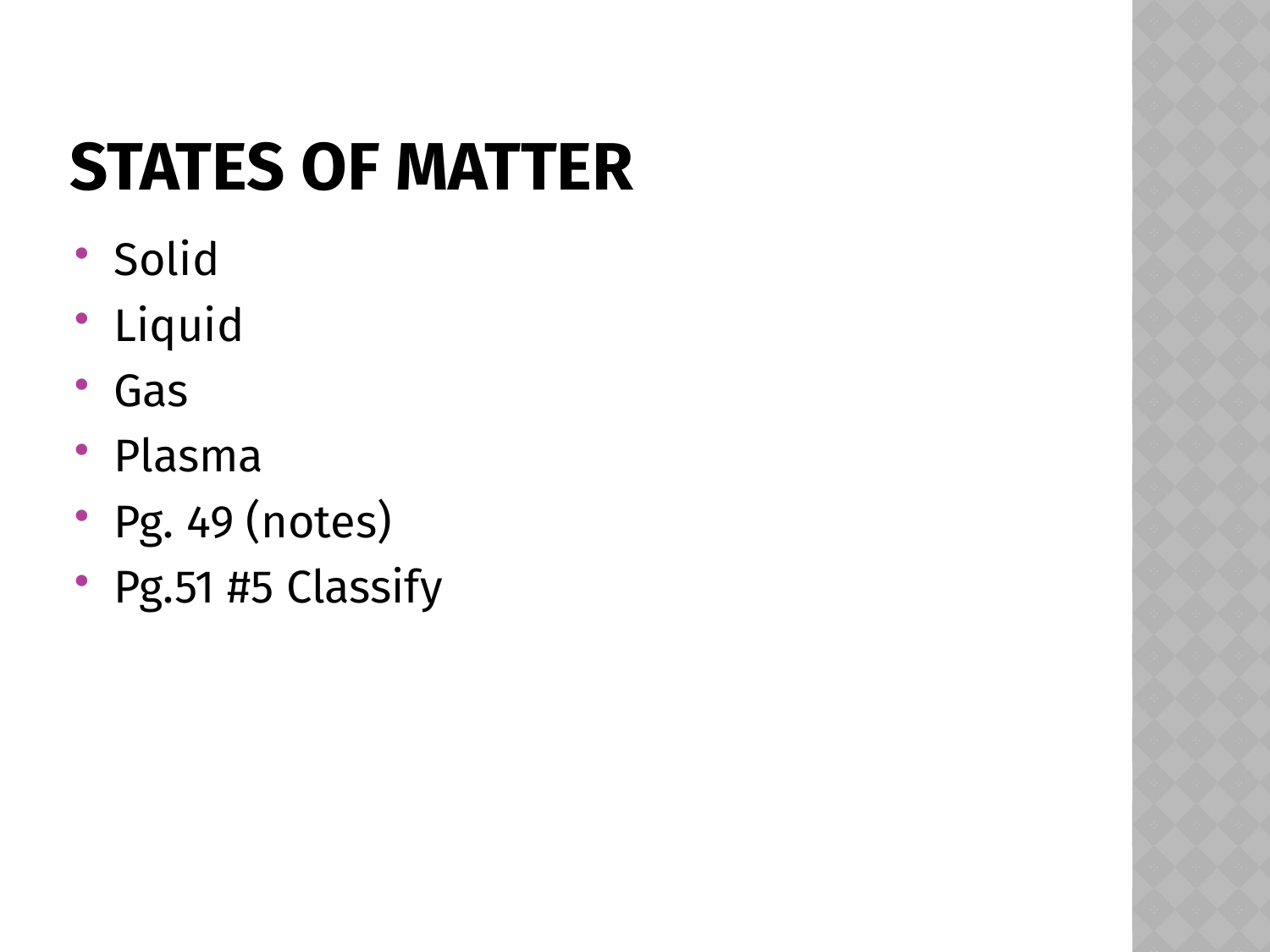

# States of matter
Solid
Liquid
Gas
Plasma
Pg. 49 (notes)
Pg.51 #5 Classify